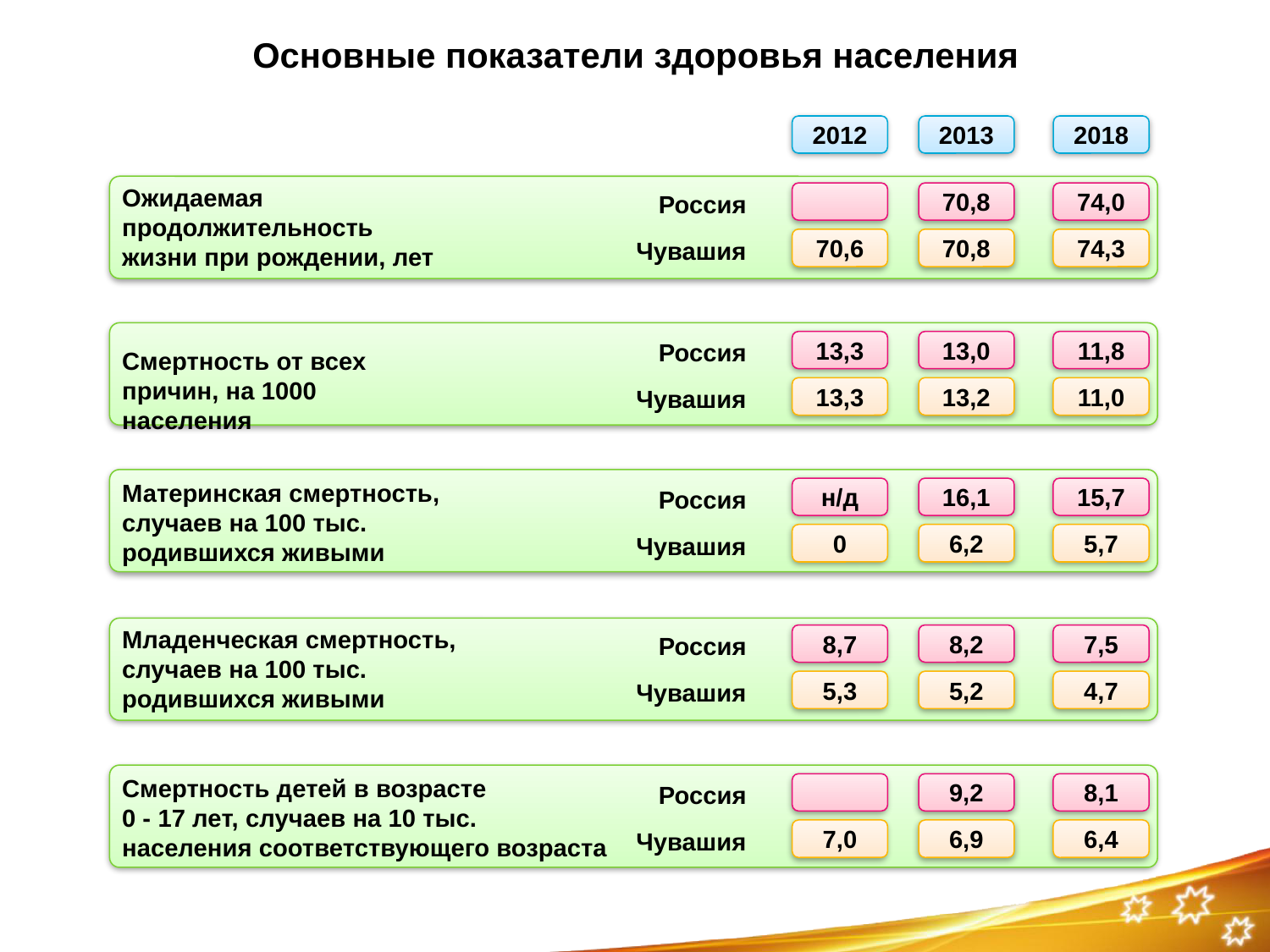

Основные показатели здоровья населения
2012
2013
2018
Ожидаемая продолжительность жизни при рождении, лет

Россия
Чувашия

70,8
74,0
70,6
70,8
74,3

Россия
Чувашия
13,3
13,0
11,8
Смертность от всех причин, на 1000 населения
13,3
13,2
11,0

Материнская смертность, случаев на 100 тыс. родившихся живыми
Россия
Чувашия
н/д
16,1
15,7
0
6,2
5,7

Младенческая смертность, случаев на 100 тыс. родившихся живыми
Россия
Чувашия
8,7
8,2
7,5
5,3
5,2
4,7

Смертность детей в возрасте 0 - 17 лет, случаев на 10 тыс. населения соответствующего возраста
Россия
Чувашия

9,2
8,1
7,0
6,9
6,4